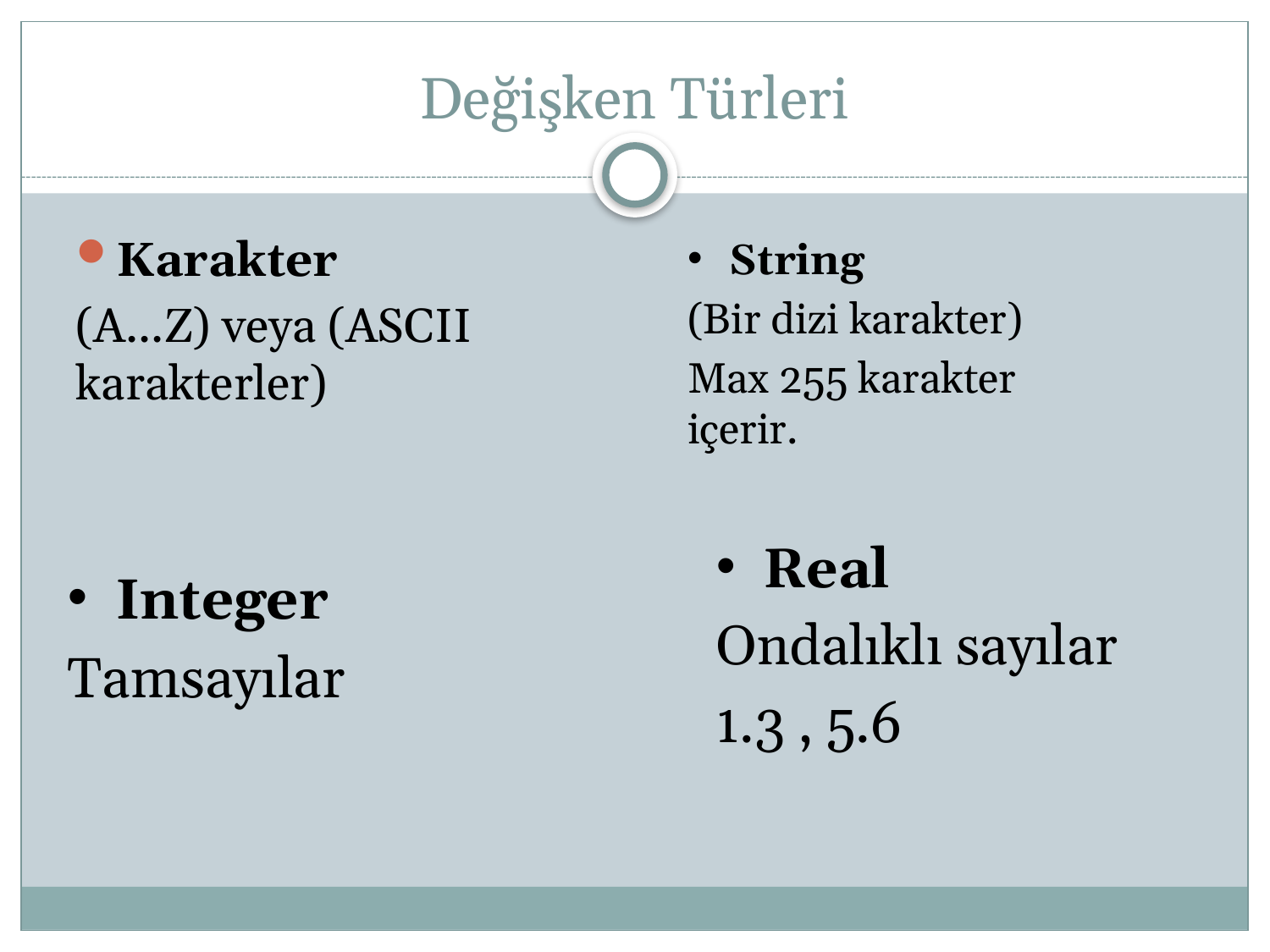

# Değişken Türleri
Karakter
(A...Z) veya (ASCII karakterler)
String
(Bir dizi karakter)
Max 255 karakter içerir.
Real
Ondalıklı sayılar
1.3 , 5.6
Integer
Tamsayılar